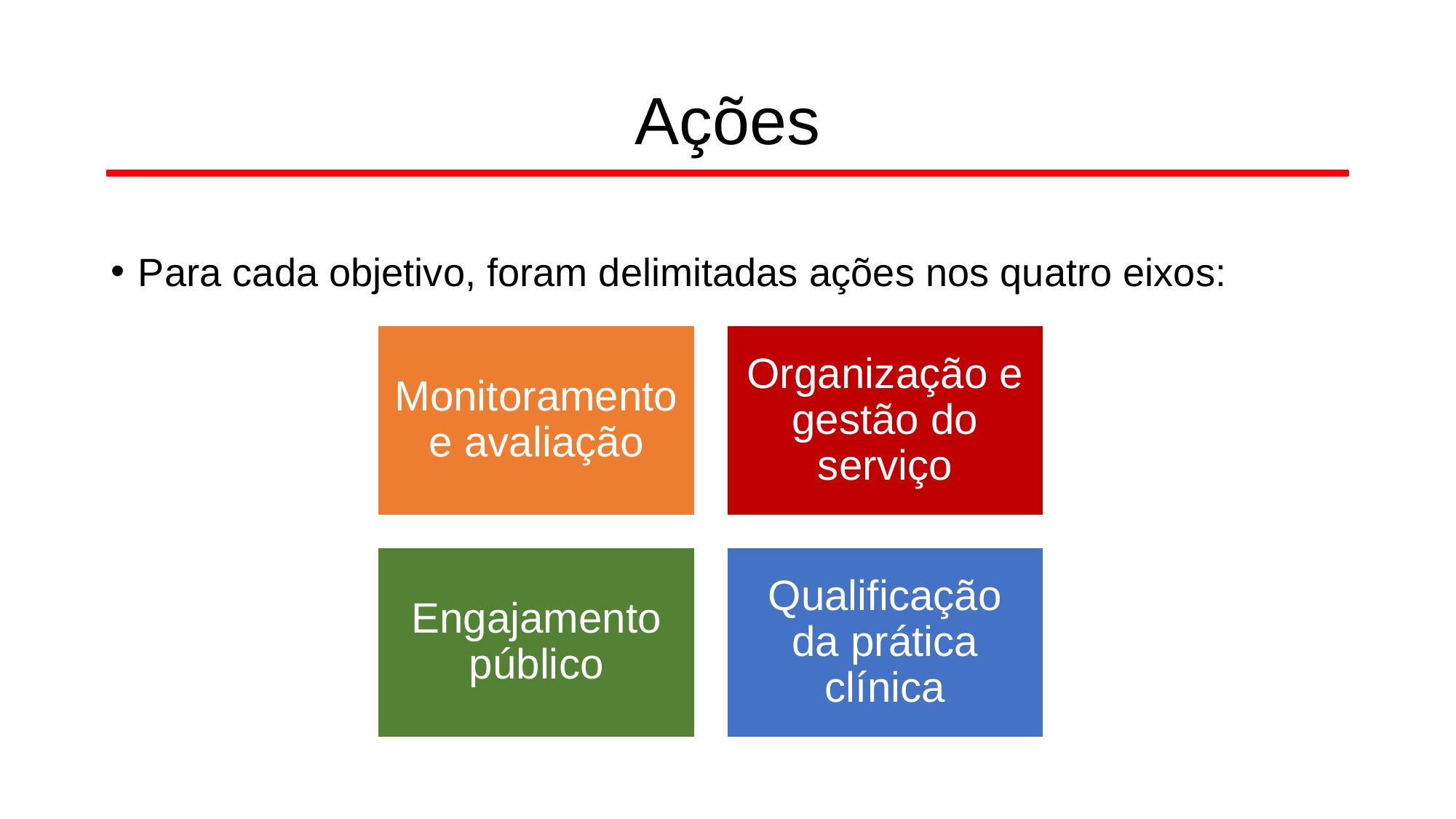

# Ações

Para cada objetivo, foram delimitadas ações nos quatro eixos:

Monitoramento e avaliação
Organização e gestão do serviço
Engajamento público
Qualificação da prática clínica